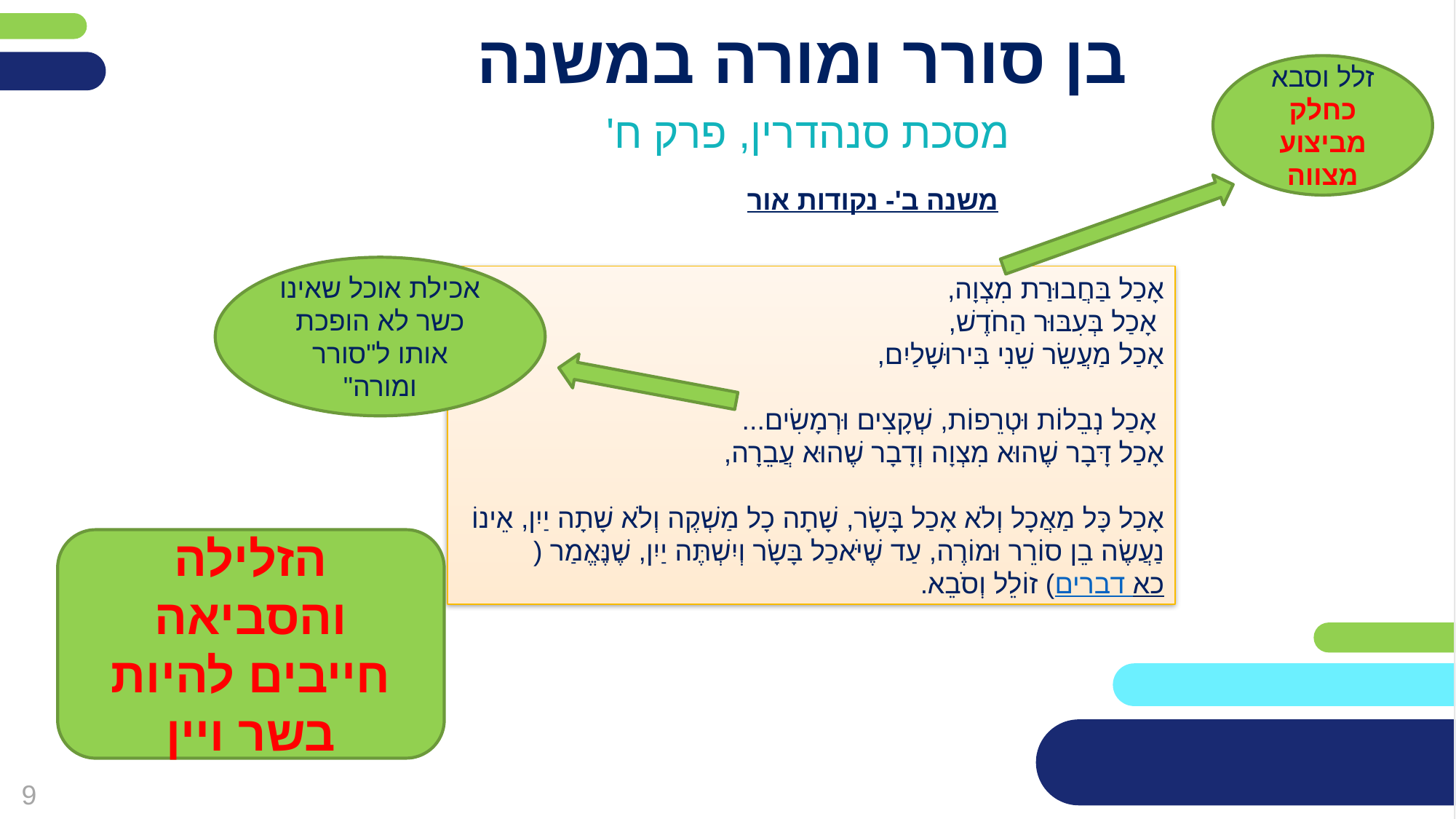

פריסה 1
(הפריסות שונות זו מזו במיקום תיבות הטקסט וגרפיקת הרקע,
ותוכלו לגוון ביניהן)
# בן סורר ומורה במשנה
זלל וסבא כחלק מביצוע מצווה
מסכת סנהדרין, פרק ח'
משנה ב'- נקודות אור
את השקופית הזו תוכלו לשכפל, על מנת ליצור שקופיות נוספות הזהות לה – אליהן תוכלו להכניס את התכנים.

כדי לשכפל אותה, לחצו עליה קליק ימיני בתפריט השקופיות בצד ובחרו
"שכפל שקופית" או "Duplicate Slide"
(מחקו ריבוע זה לאחר הקריאה)

אכילת אוכל שאינו כשר לא הופכת אותו ל"סורר ומורה"
אָכַל בַּחֲבוּרַת מִצְוָה,
 אָכַל בְּעִבּוּר הַחֹדֶשׁ,
אָכַל מַעֲשֵׂר שֵׁנִי בִּירוּשָׁלַיִם,

 אָכַל נְבֵלוֹת וּטְרֵפוֹת, שְׁקָצִים וּרְמָשִׂים...
אָכַל דָּבָר שֶׁהוּא מִצְוָה וְדָבָר שֶׁהוּא עֲבֵרָה,

אָכַל כָּל מַאֲכָל וְלֹא אָכַל בָּשָׂר, שָׁתָה כָל מַשְׁקֶה וְלֹא שָׁתָה יַיִן, אֵינוֹ נַעֲשֶׂה בֵן סוֹרֵר וּמוֹרֶה, עַד שֶׁיֹּאכַל בָּשָׂר וְיִשְׁתֶּה יַיִן, שֶׁנֶּאֱמַר (דברים כא) זוֹלֵל וְסֹבֵא.

הזלילה והסביאה חייבים להיות בשר ויין